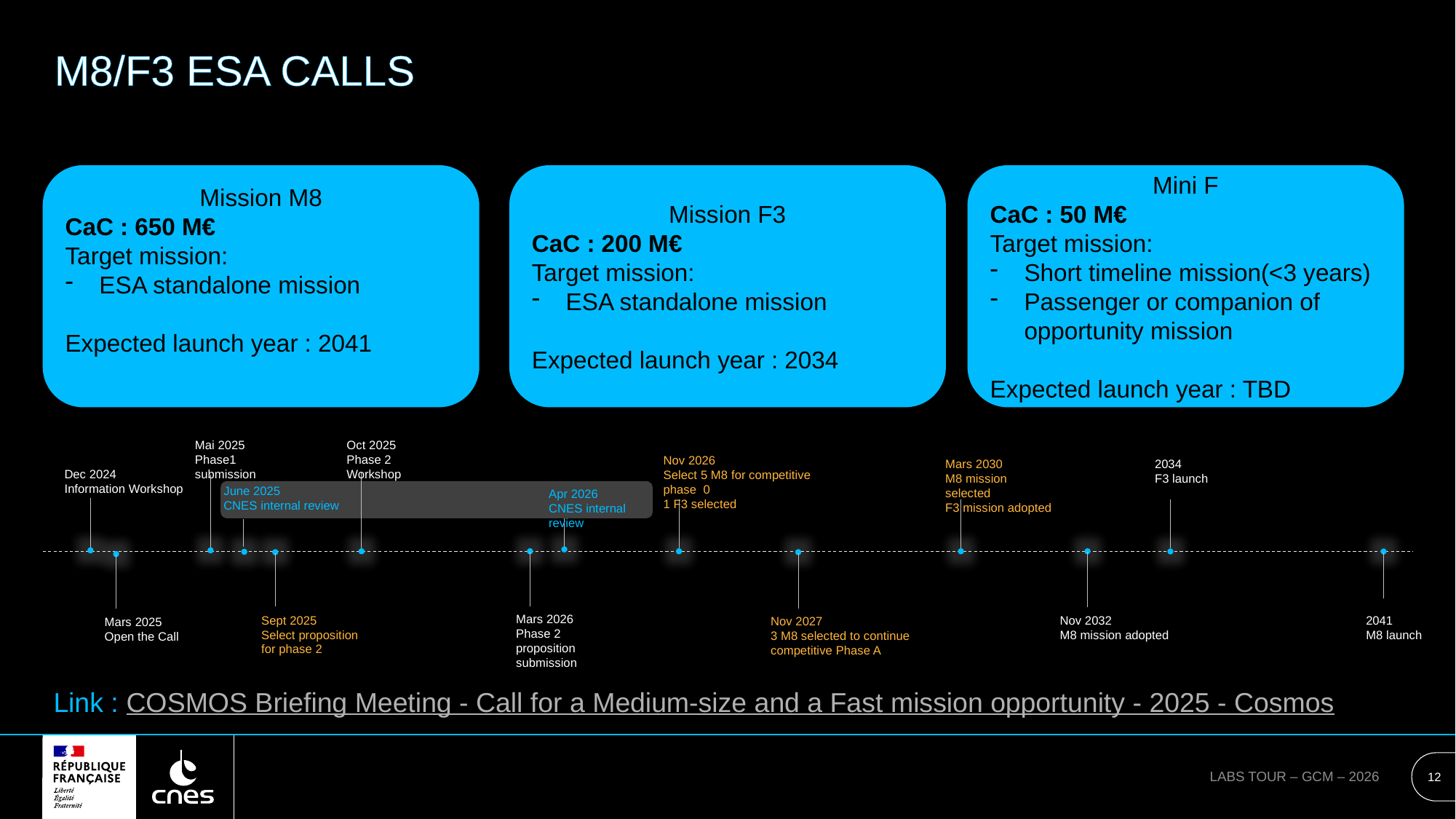

# M8/F3 ESA calls
Mission M8
CaC : 650 M€
Target mission:
ESA standalone mission

Expected launch year : 2041
Mission F3
CaC : 200 M€
Target mission:
ESA standalone mission

Expected launch year : 2034
Mini F
CaC : 50 M€
Target mission:
Short timeline mission(<3 years)
Passenger or companion of opportunity mission

Expected launch year : TBD
Mai 2025
Phase1 submission
Oct 2025
Phase 2 Workshop
Nov 2026
Select 5 M8 for competitive phase  0
1 F3 selected
Mars 2030
M8 mission selected
F3 mission adopted
2034
F3 launch
Dec 2024
Information Workshop

June 2025
CNES internal review

Apr 2026
CNES internal review

Mars 2026
Phase 2 proposition submission
Sept 2025
Select proposition for phase 2
Nov 2032
M8 mission adopted
2041
M8 launch
Nov 2027
3 M8 selected to continue competitive Phase A
Mars 2025
Open the Call
Link : COSMOS Briefing Meeting - Call for a Medium-size and a Fast mission opportunity - 2025 - Cosmos
12
LABS TOUR – GCM – 2026